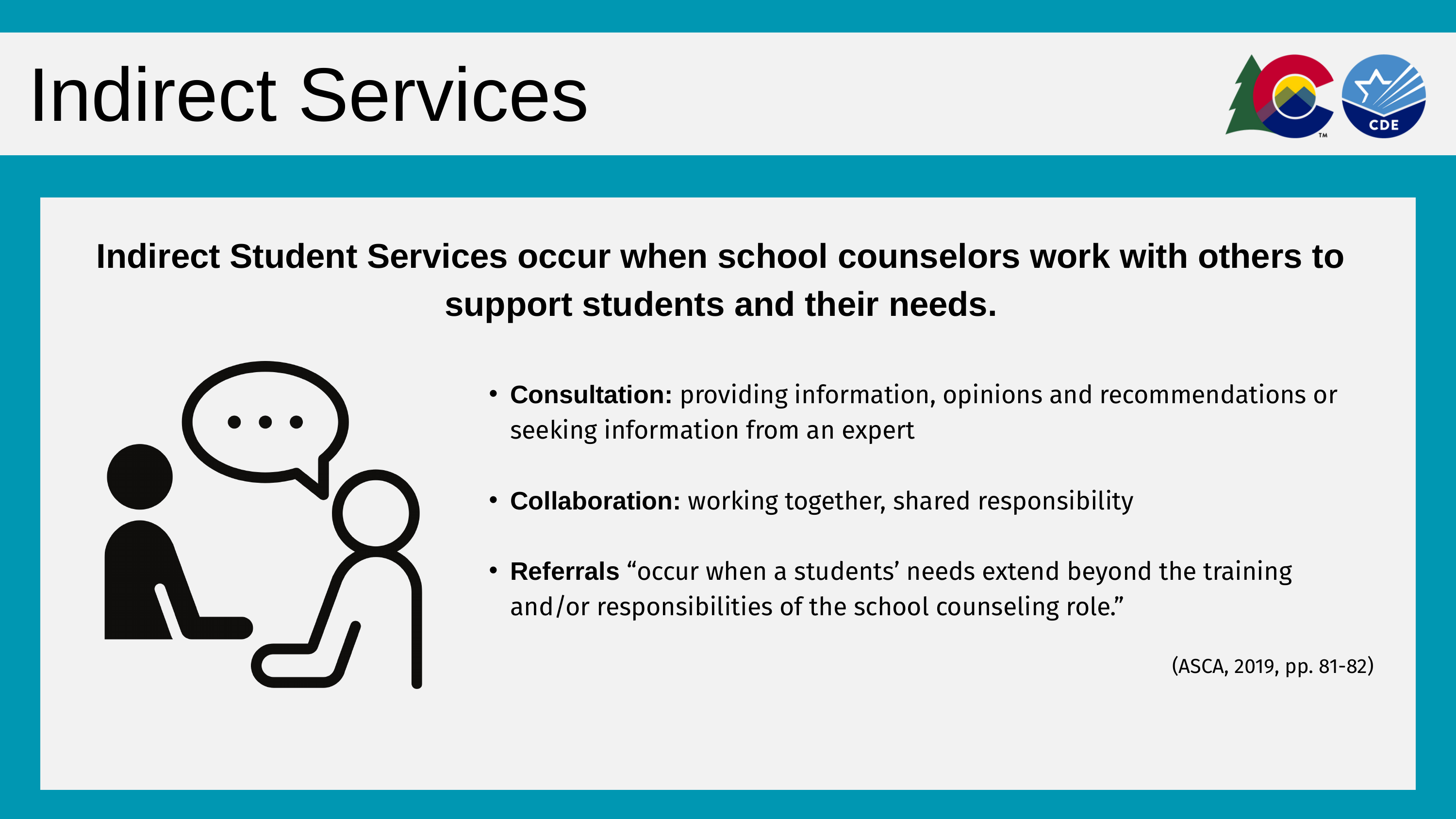

Indirect Services

Indirect Student Services occur when school counselors work with others to support students and their needs.

Consultation: providing information, opinions and recommendations or seeking information from an expert

Collaboration: working together, shared responsibility

Referrals “occur when a students’ needs extend beyond the training and/or responsibilities of the school counseling role.”

(ASCA, 2019, pp. 81-82)